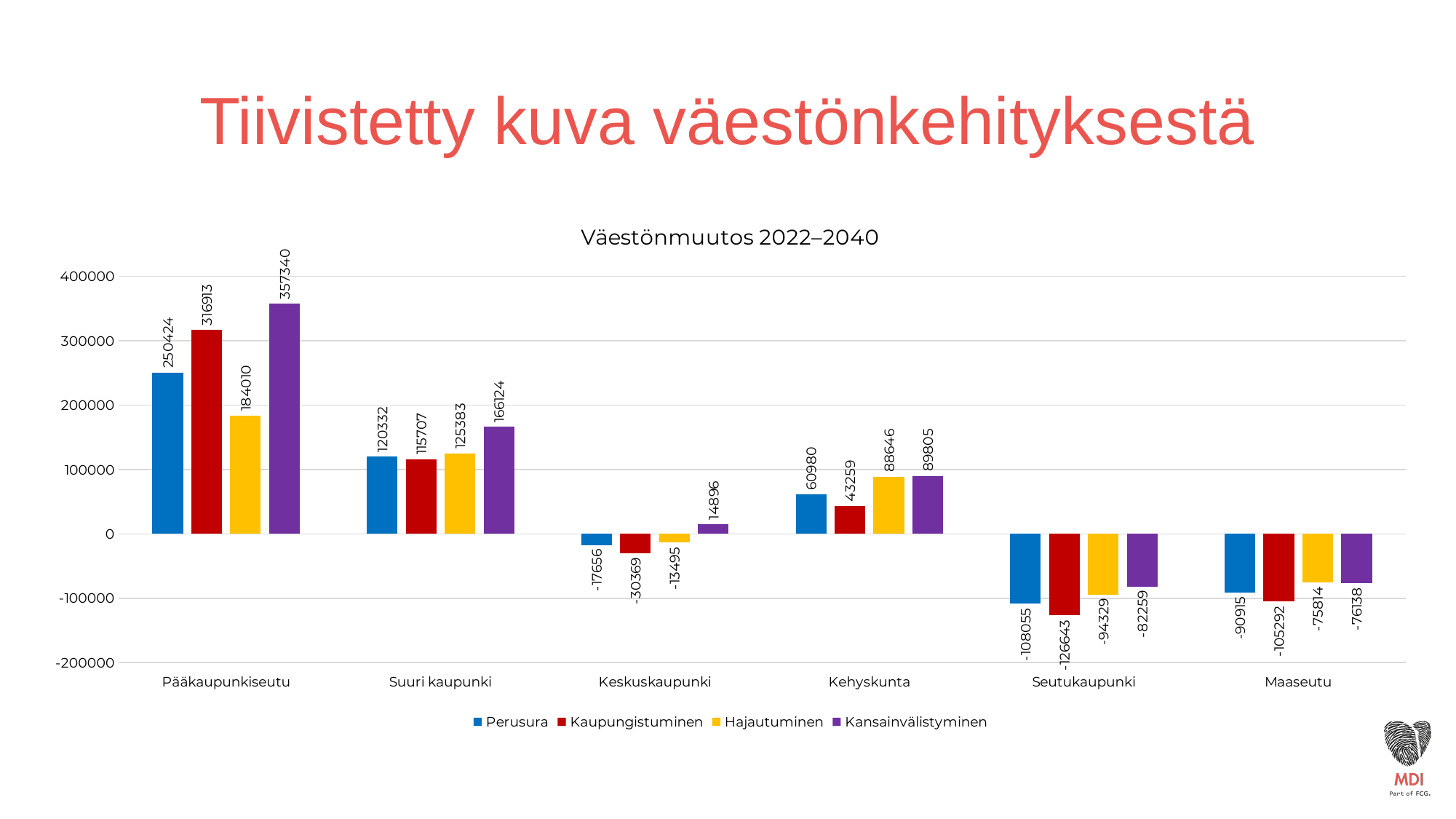

# Tiivistetty kuva väestönkehityksestä

### Chart: Väestönmuutos 2022–2040

| Category | Perusura | Kaupungistuminen | Hajautuminen | Kansainvälistyminen |
|---|---|---|---|---|
| Pääkaupunkiseutu | 250424.12227136828 | 316913.26041354705 | 184009.59219596675 | 357339.8468813321 |
| Suuri kaupunki | 120332.4614003948 | 115706.99177069613 | 125383.378340089 | 166124.15615039226 |
| Keskuskaupunki | -17655.52369958139 | -30368.978264070116 | -13495.461451711715 | 14896.353181884973 |
| Kehyskunta | 60979.787079136586 | 43259.45771660132 | 88645.67951086594 | 89805.41670410917 |
| Seutukaupunki | -108054.50684808439 | -126642.9618604735 | -94328.72884397104 | -82258.69287083938 |
| Maaseutu | -90915.47270965739 | -105292.17421095225 | -75814.16855248623 | -76137.75783929264 |